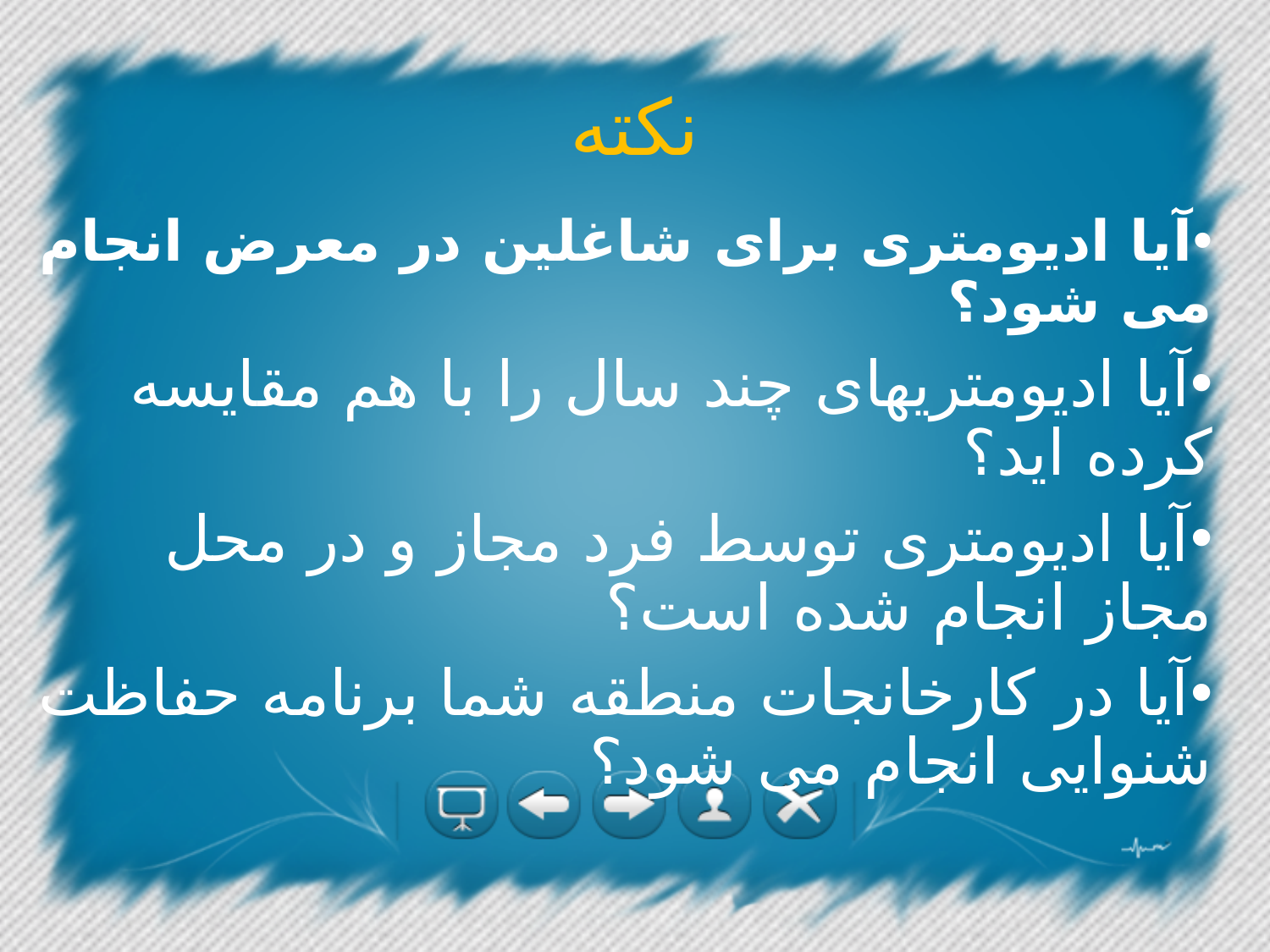

# نکته
آیا ادیومتری برای شاغلین در معرض انجام می شود؟
آیا ادیومتریهای چند سال را با هم مقایسه کرده اید؟
آیا ادیومتری توسط فرد مجاز و در محل مجاز انجام شده است؟
آیا در کارخانجات منطقه شما برنامه حفاظت شنوایی انجام می شود؟